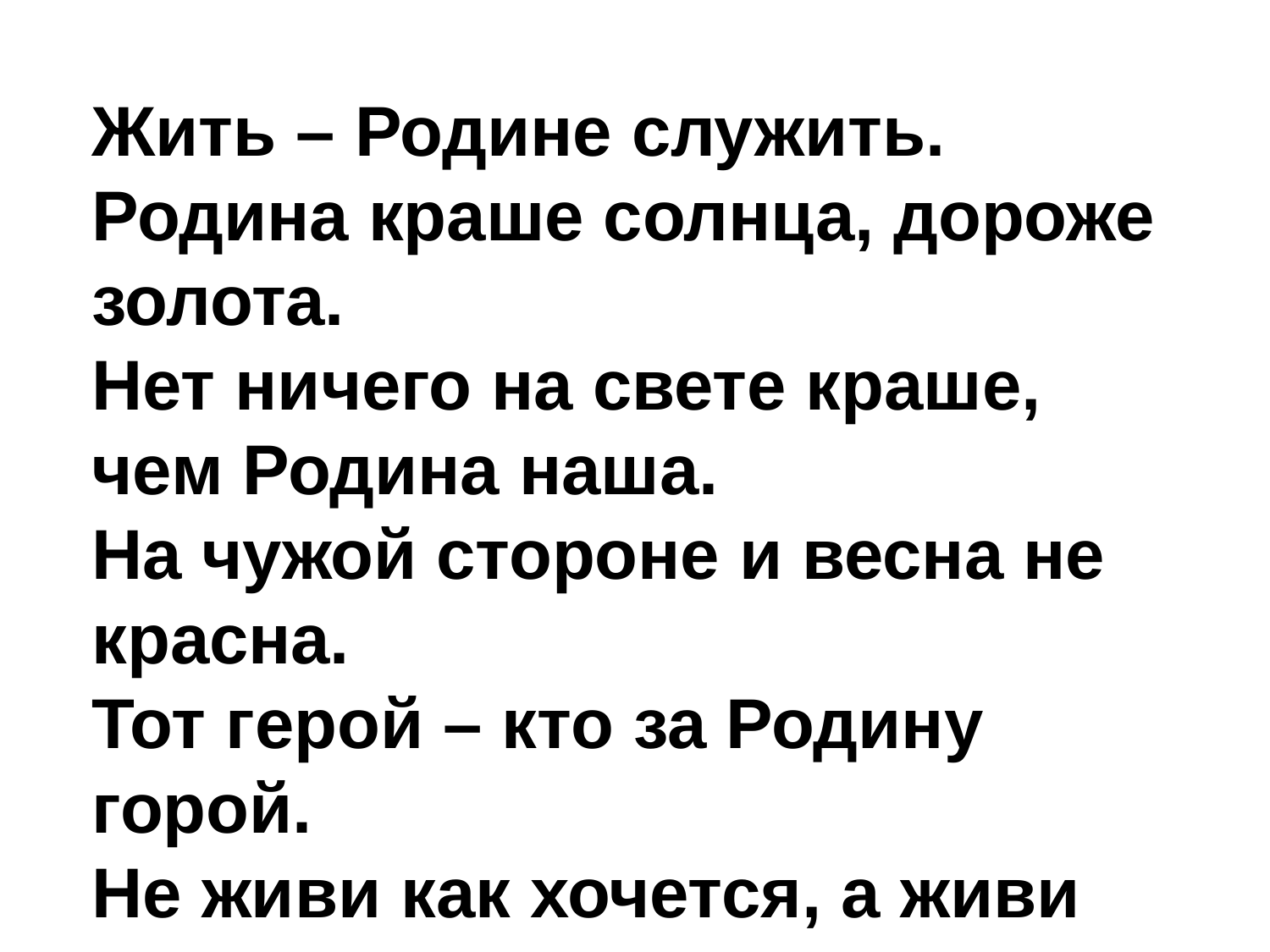

Жить – Родине служить.
Родина краше солнца, дороже золота.
Нет ничего на свете краше, чем Родина наша.
На чужой стороне и весна не красна.
Тот герой – кто за Родину горой.
Не живи как хочется, а живи как надо.